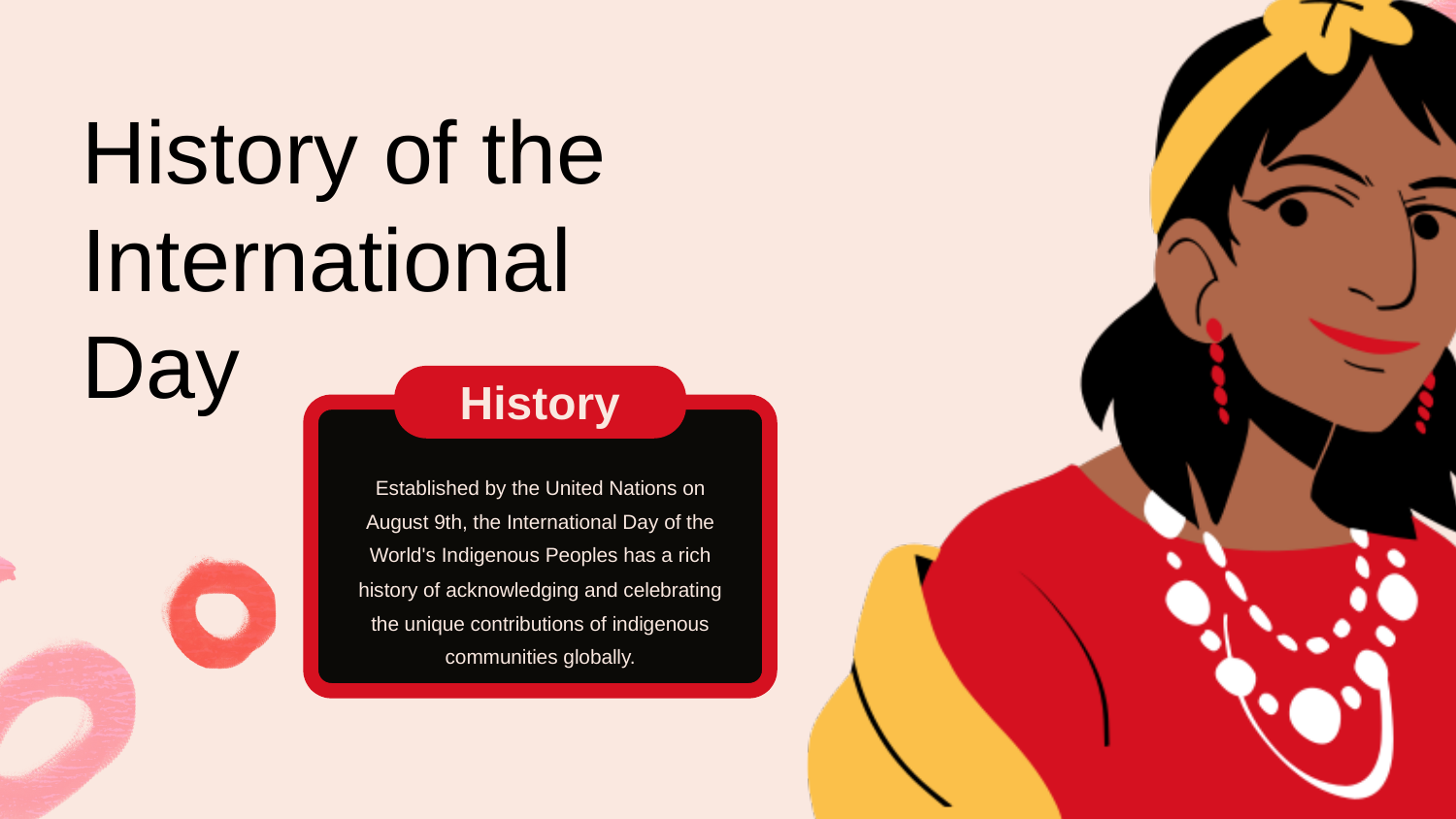

History of the
International
Day

History

Established by the United Nations on August 9th, the International Day of the World's Indigenous Peoples has a rich history of acknowledging and celebrating the unique contributions of indigenous communities globally.